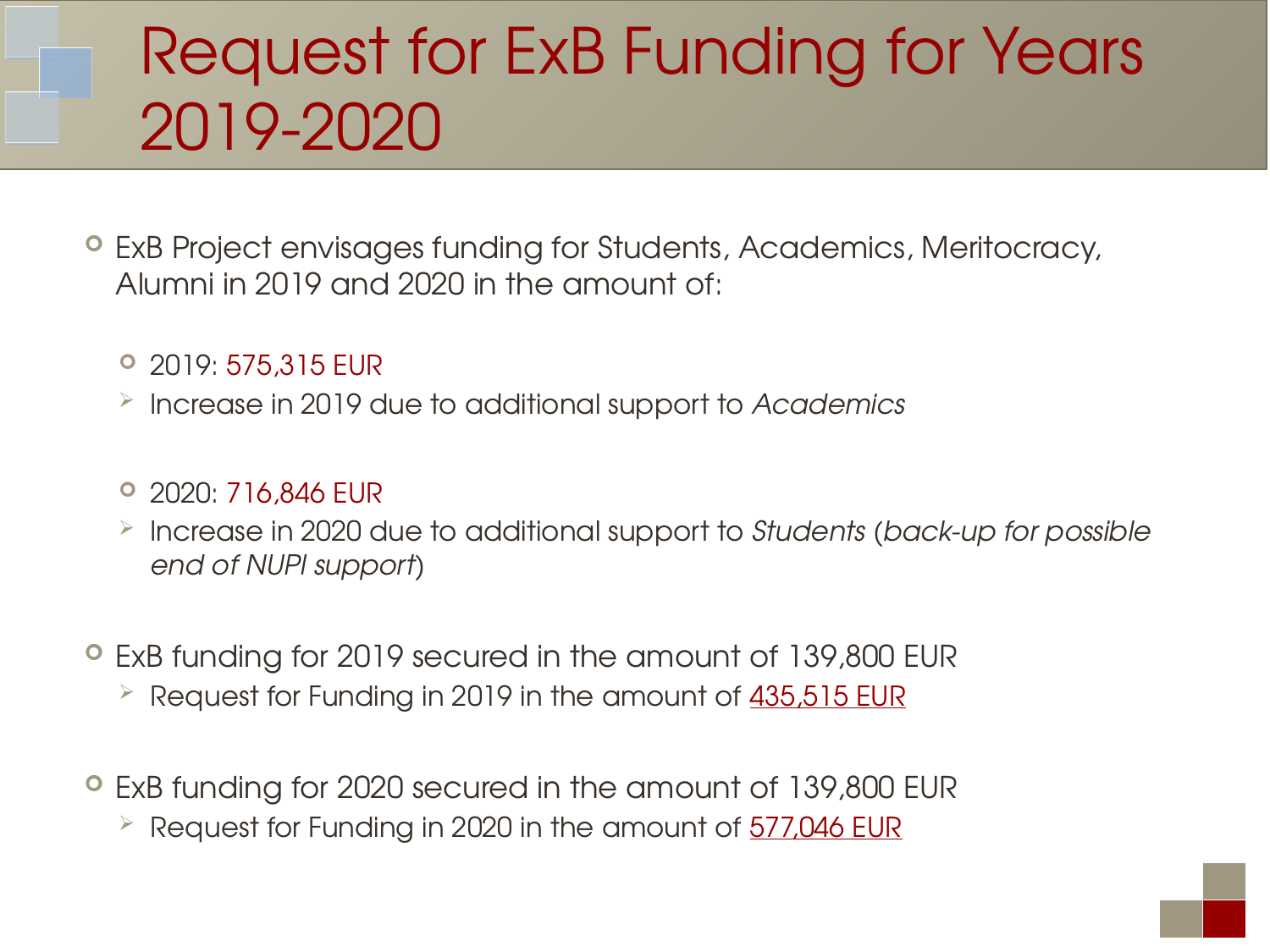

# Request for ExB Funding for Years 2019-2020
ExB Project envisages funding for Students, Academics, Meritocracy, Alumni in 2019 and 2020 in the amount of:

2019: 575,315 EUR
Increase in 2019 due to additional support to Academics

2020: 716,846 EUR
Increase in 2020 due to additional support to Students (back-up for possible end of NUPI support)

ExB funding for 2019 secured in the amount of 139,800 EUR
Request for Funding in 2019 in the amount of 435,515 EUR

ExB funding for 2020 secured in the amount of 139,800 EUR
Request for Funding in 2020 in the amount of 577,046 EUR